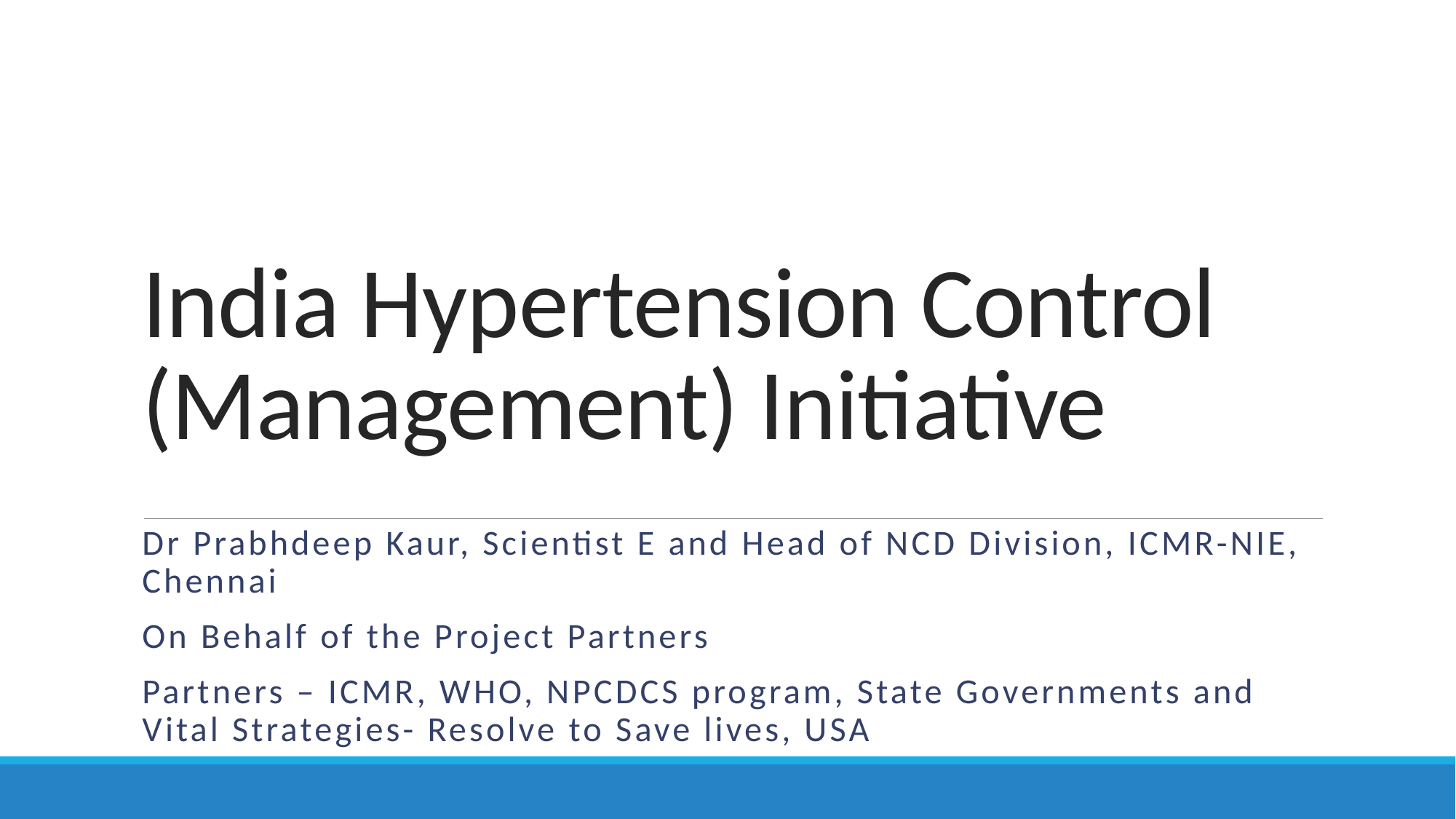

# India Hypertension Control (Management) Initiative
Dr Prabhdeep Kaur, Scientist E and Head of NCD Division, ICMR-NIE, Chennai
On Behalf of the Project Partners
Partners – ICMR, WHO, NPCDCS program, State Governments and Vital Strategies- Resolve to Save lives, USA